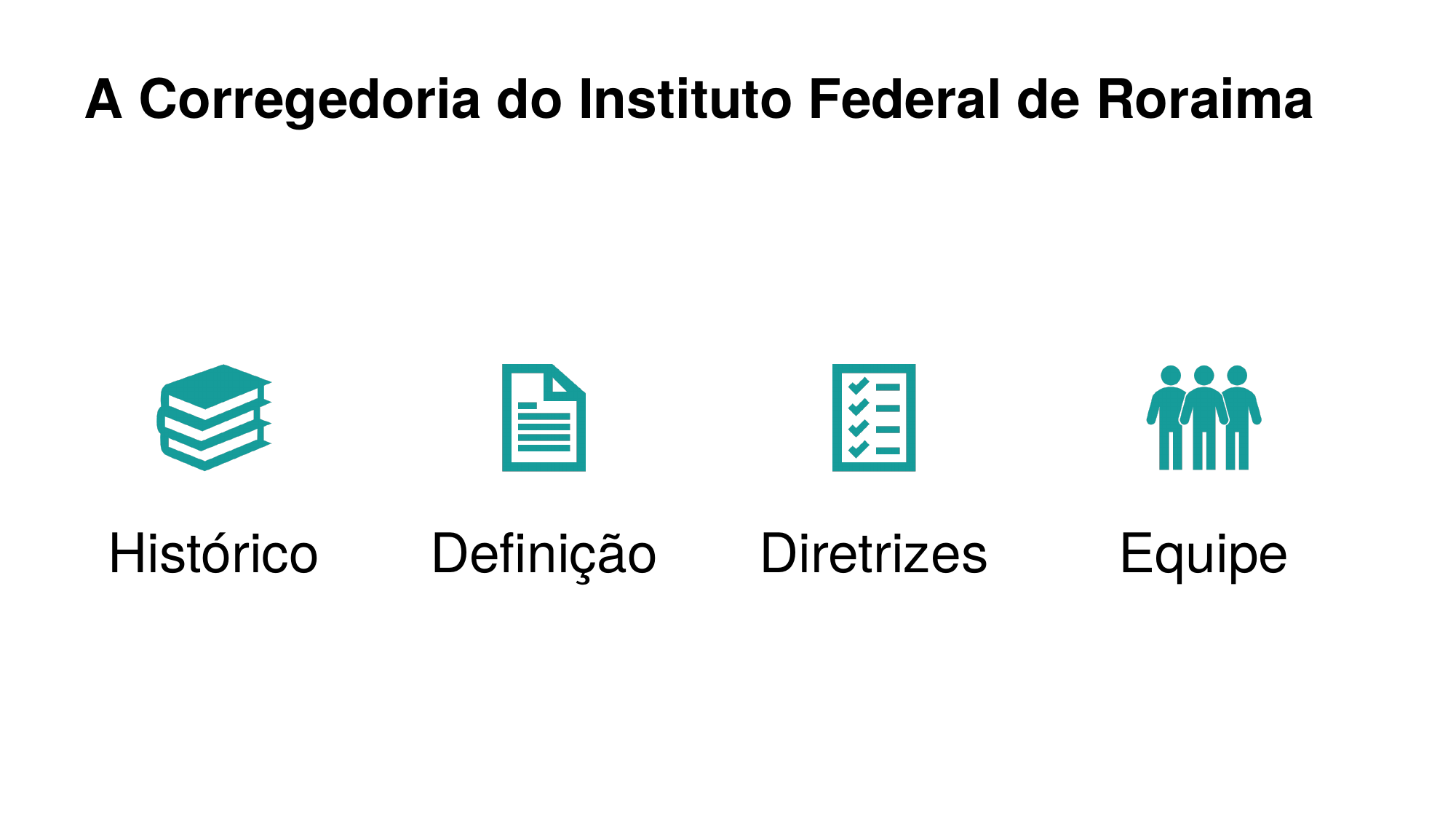

# A Corregedoria do Instituto Federal de Roraima
Histórico
Definição
Diretrizes
Equipe